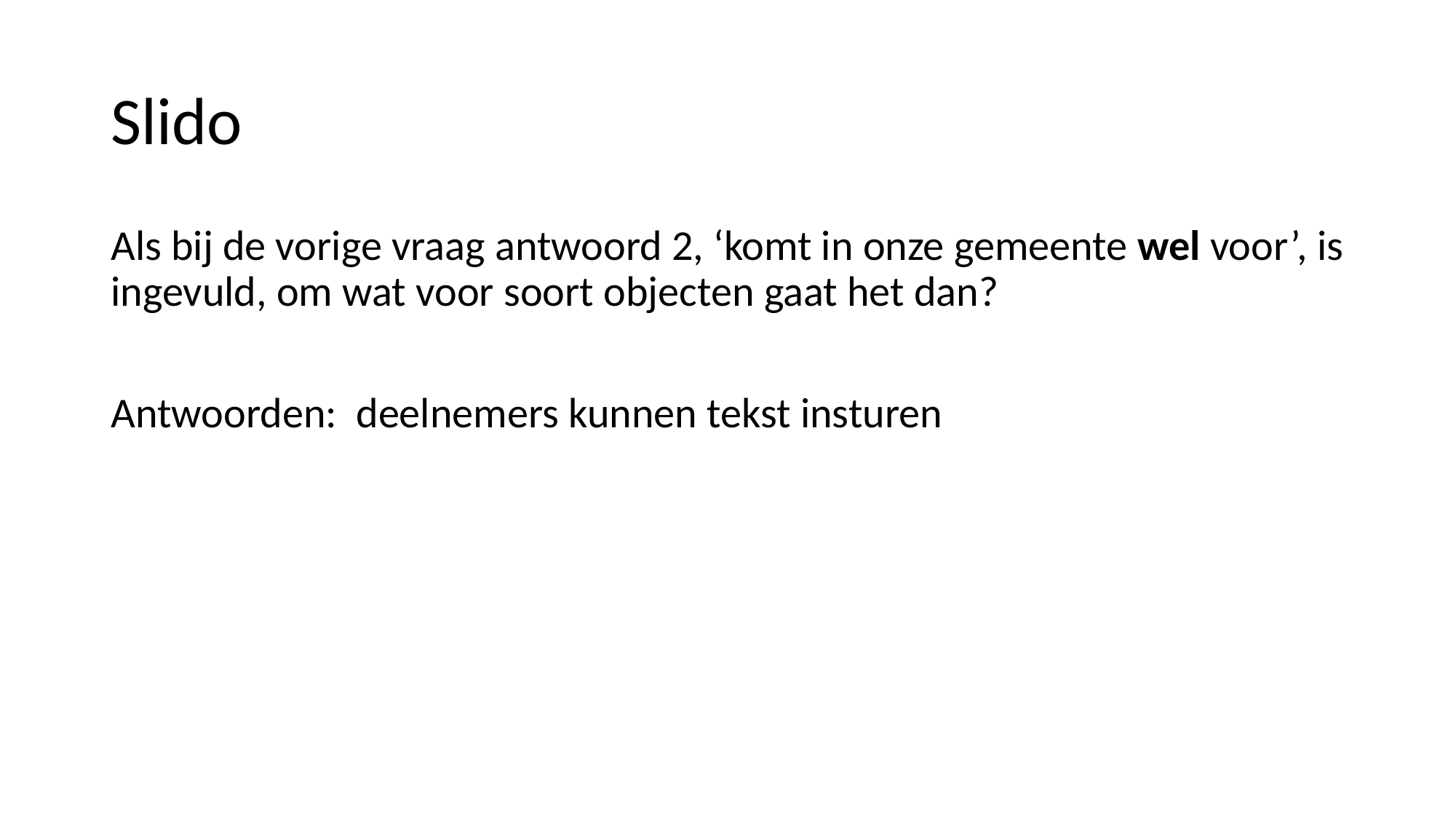

# Slido
Als bij de vorige vraag antwoord 2, ‘komt in onze gemeente wel voor’, is ingevuld, om wat voor soort objecten gaat het dan?

Antwoorden:  deelnemers kunnen tekst insturen